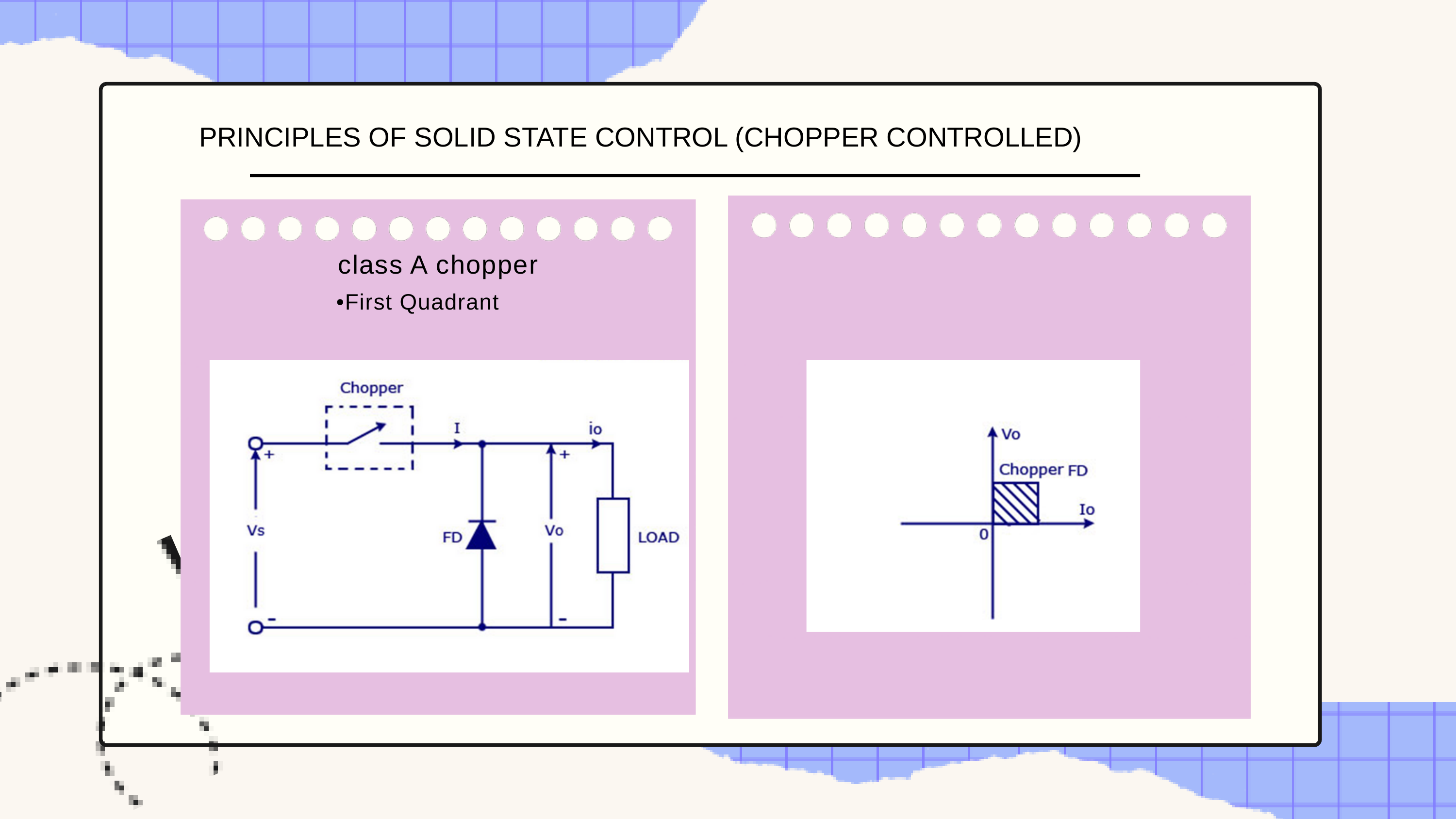

PRINCIPLES OF SOLID STATE CONTROL (CHOPPER CONTROLLED)

class A chopper
•First Quadrant